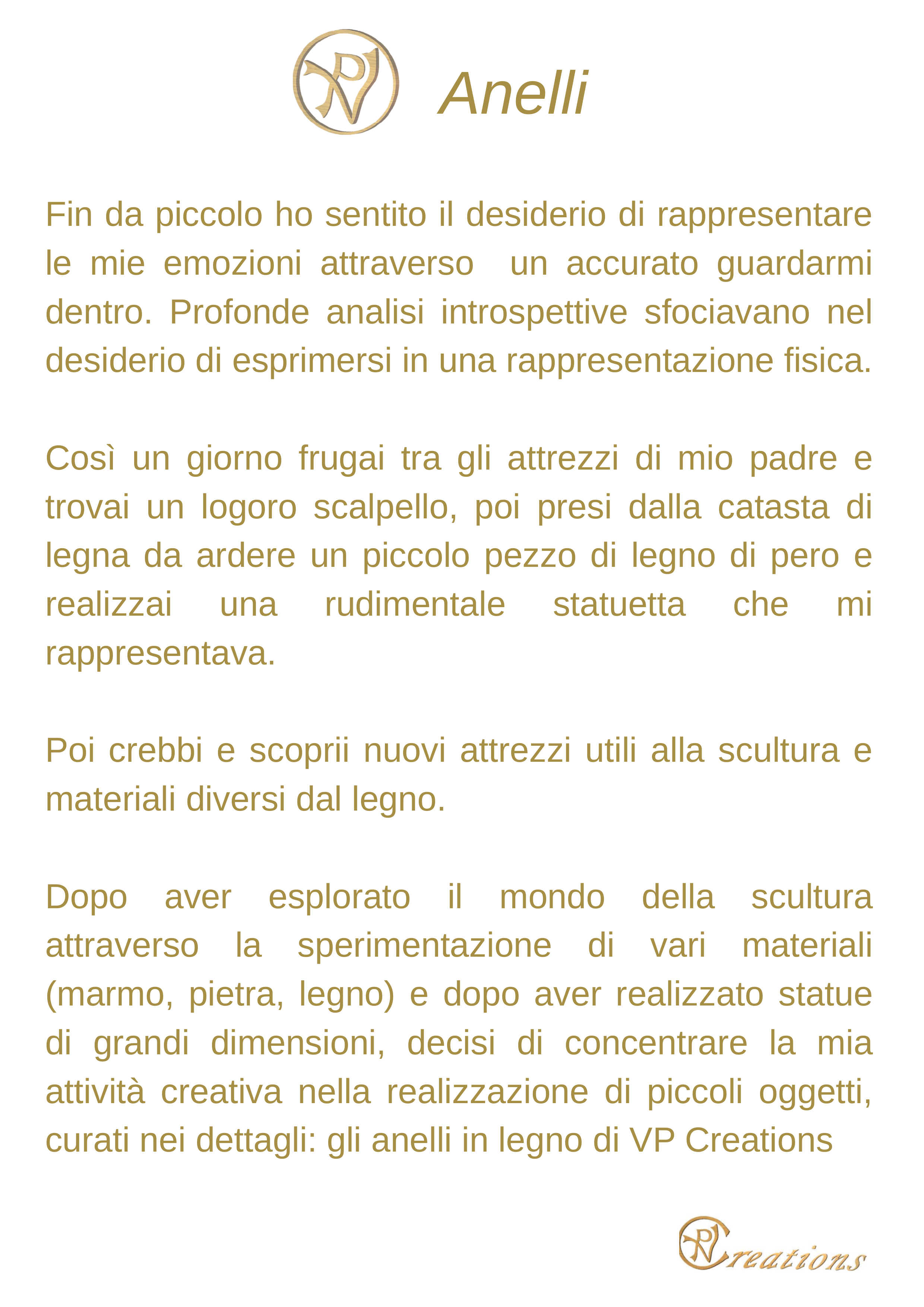

Anelli
Fin da piccolo ho sentito il desiderio di rappresentare le mie emozioni attraverso  un accurato guardarmi dentro. Profonde analisi introspettive sfociavano nel desiderio di esprimersi in una rappresentazione fisica.

Così un giorno frugai tra gli attrezzi di mio padre e trovai un logoro scalpello, poi presi dalla catasta di legna da ardere un piccolo pezzo di legno di pero e realizzai una rudimentale statuetta che mi rappresentava.

Poi crebbi e scoprii nuovi attrezzi utili alla scultura e materiali diversi dal legno.

Dopo aver esplorato il mondo della scultura attraverso la sperimentazione di vari materiali (marmo, pietra, legno) e dopo aver realizzato statue di grandi dimensioni, decisi di concentrare la mia attività creativa nella realizzazione di piccoli oggetti, curati nei dettagli: gli anelli in legno di VP Creations